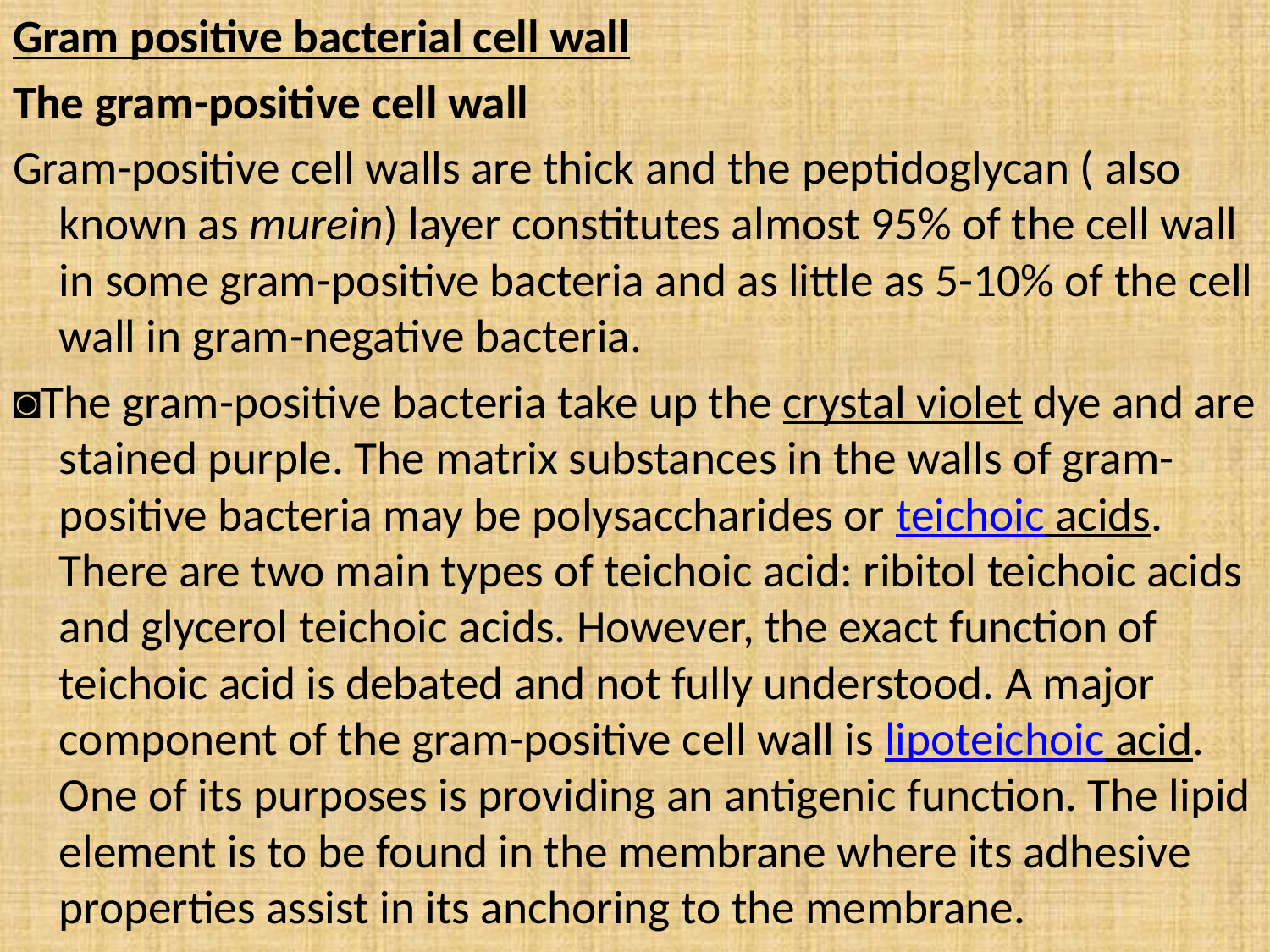

Gram positive bacterial cell wall
The gram-positive cell wall
Gram-positive cell walls are thick and the peptidoglycan ( also known as murein) layer constitutes almost 95% of the cell wall in some gram-positive bacteria and as little as 5-10% of the cell wall in gram-negative bacteria.
◙The gram-positive bacteria take up the crystal violet dye and are stained purple. The matrix substances in the walls of gram-positive bacteria may be polysaccharides or teichoic acids. There are two main types of teichoic acid: ribitol teichoic acids and glycerol teichoic acids. However, the exact function of teichoic acid is debated and not fully understood. A major component of the gram-positive cell wall is lipoteichoic acid. One of its purposes is providing an antigenic function. The lipid element is to be found in the membrane where its adhesive properties assist in its anchoring to the membrane.

#